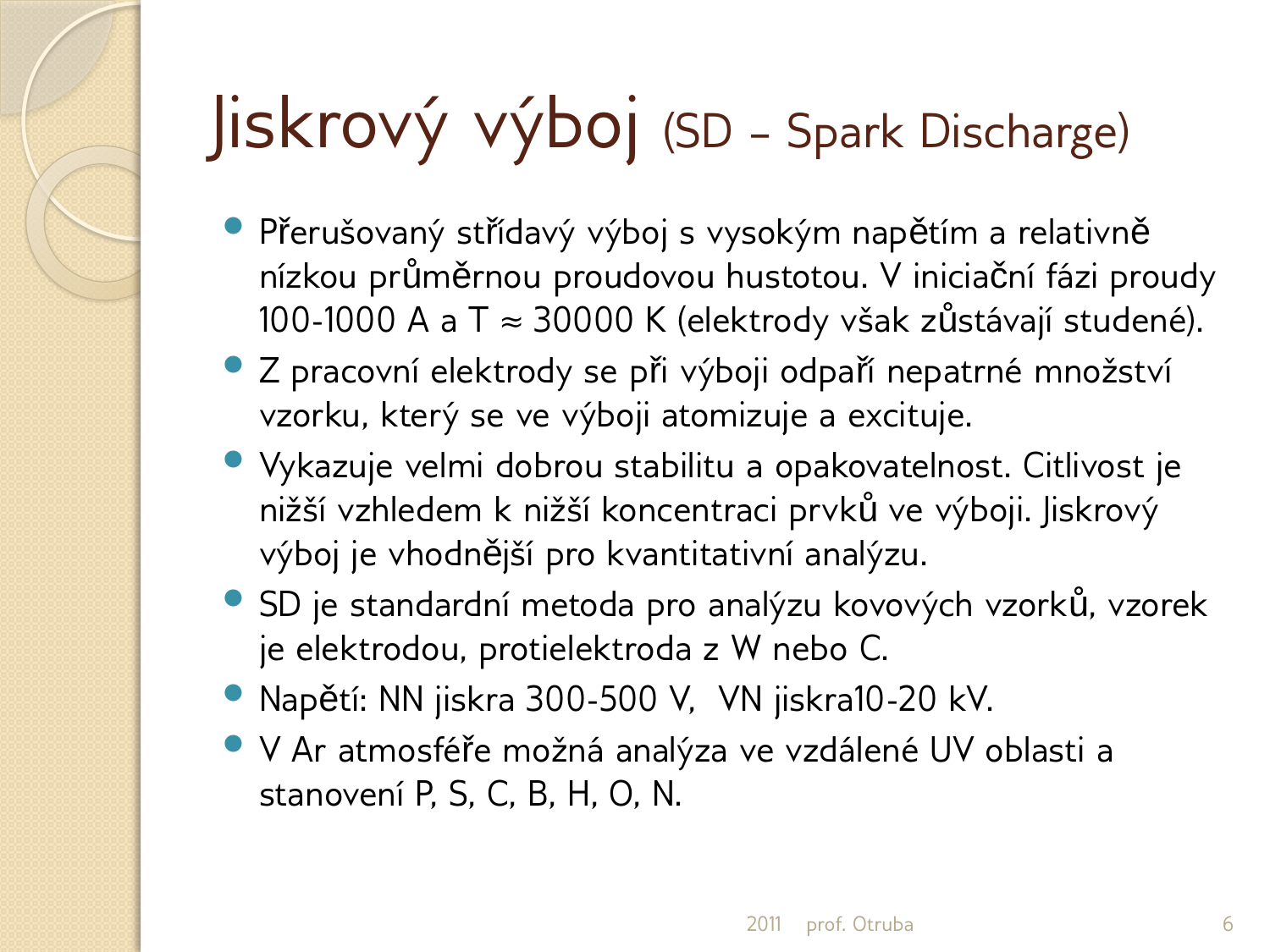

# Jiskrový výboj (SD – Spark Discharge)
Přerušovaný střídavý výboj s vysokým napětím a relativně nízkou průměrnou proudovou hustotou. V iniciační fázi proudy 100-1000 A a T ≈ 30000 K (elektrody však zůstávají studené).
Z pracovní elektrody se při výboji odpaří nepatrné množství vzorku, který se ve výboji atomizuje a excituje.
Vykazuje velmi dobrou stabilitu a opakovatelnost. Citlivost je nižší vzhledem k nižší koncentraci prvků ve výboji. Jiskrový výboj je vhodnější pro kvantitativní analýzu.
SD je standardní metoda pro analýzu kovových vzorků, vzorek je elektrodou, protielektroda z W nebo C.
Napětí: NN jiskra 300-500 V,  VN jiskra10-20 kV.
V Ar atmosféře možná analýza ve vzdálené UV oblasti a stanovení P, S, C, B, H, O, N.
2011
prof. Otruba
6